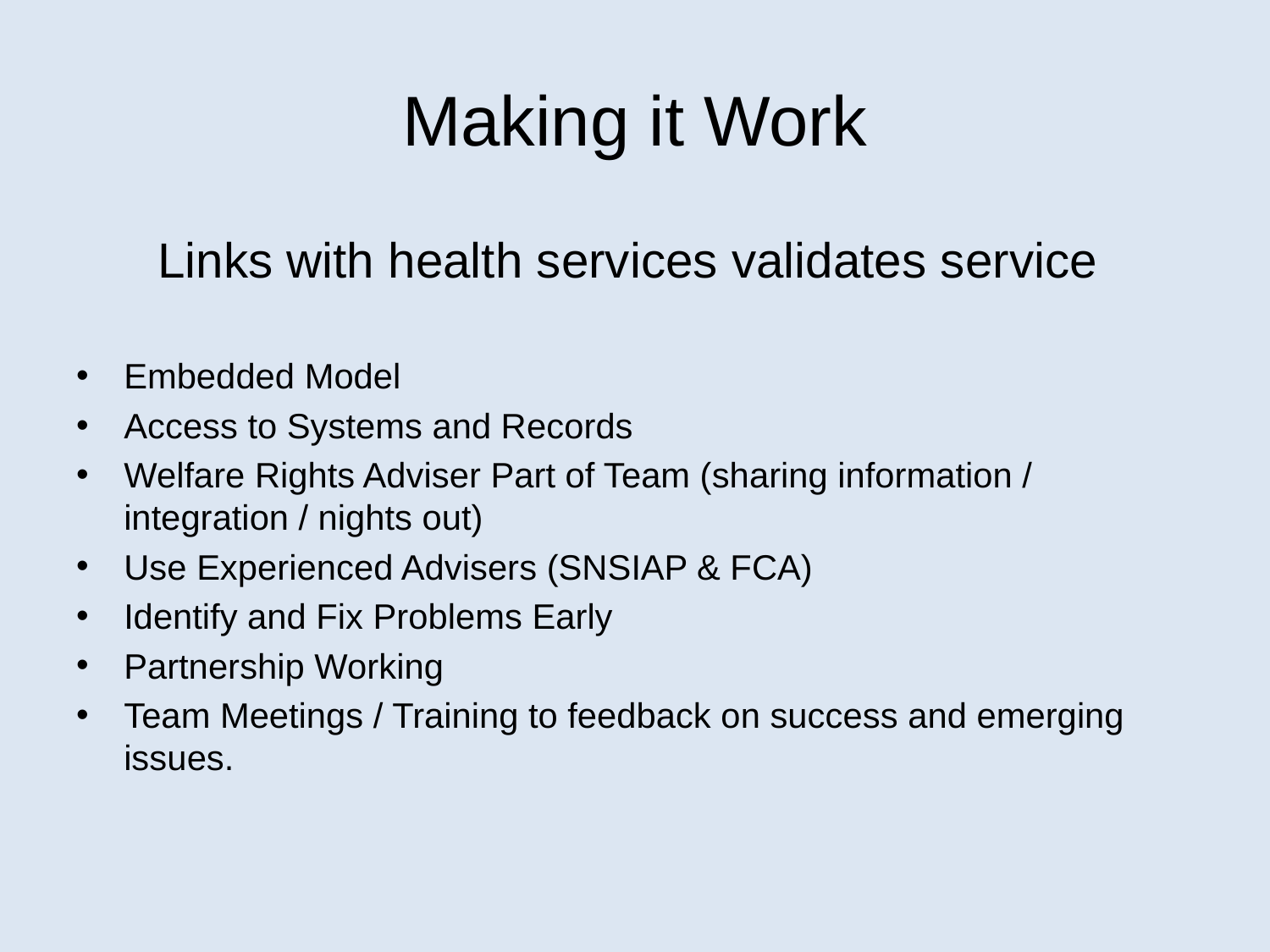

# Making it Work
Links with health services validates service

Embedded Model
Access to Systems and Records
Welfare Rights Adviser Part of Team (sharing information / integration / nights out)
Use Experienced Advisers (SNSIAP & FCA)
Identify and Fix Problems Early
Partnership Working
Team Meetings / Training to feedback on success and emerging issues.